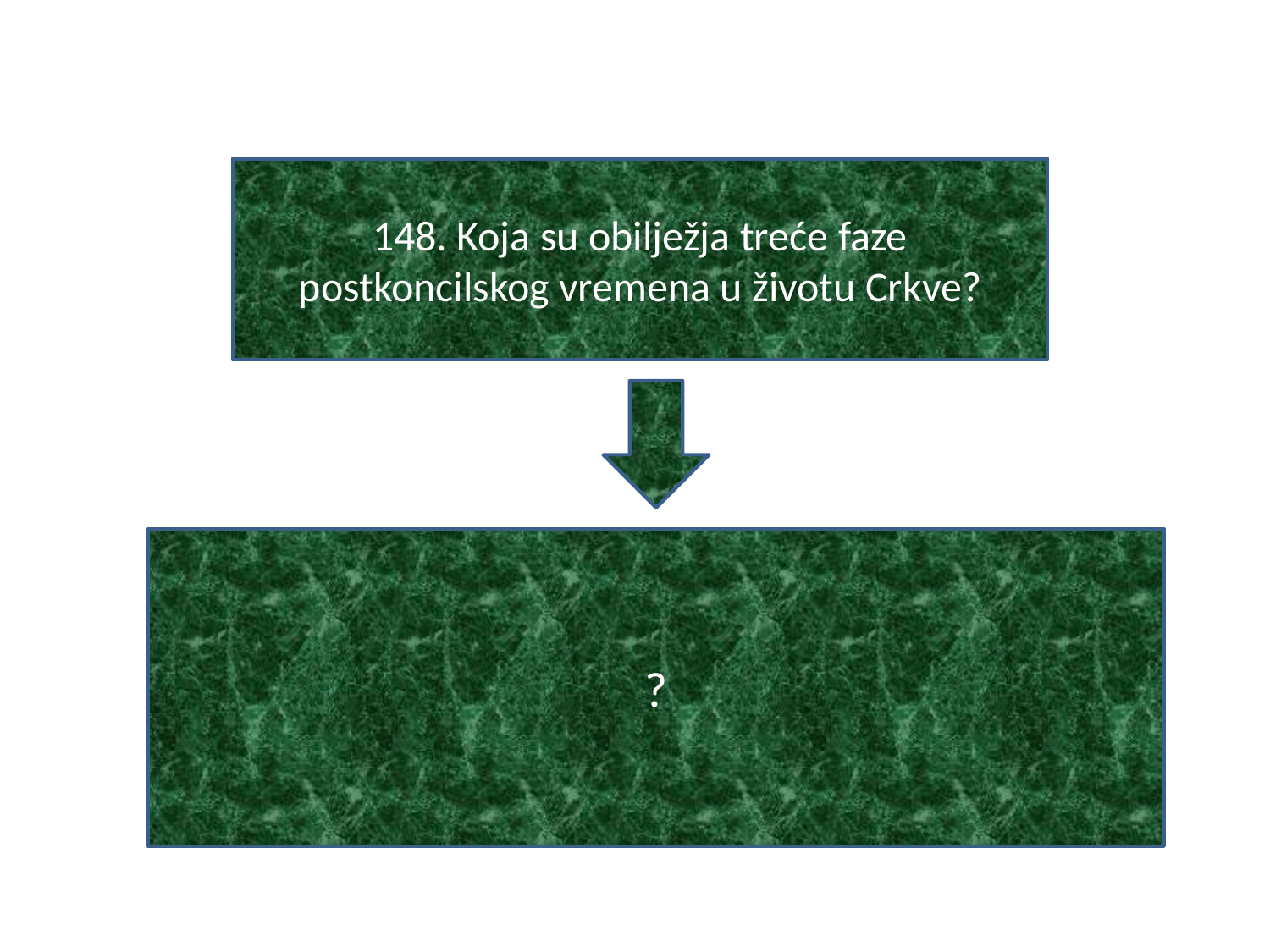

#
148. Koja su obilježja treće faze postkoncilskog vremena u životu Crkve?

?